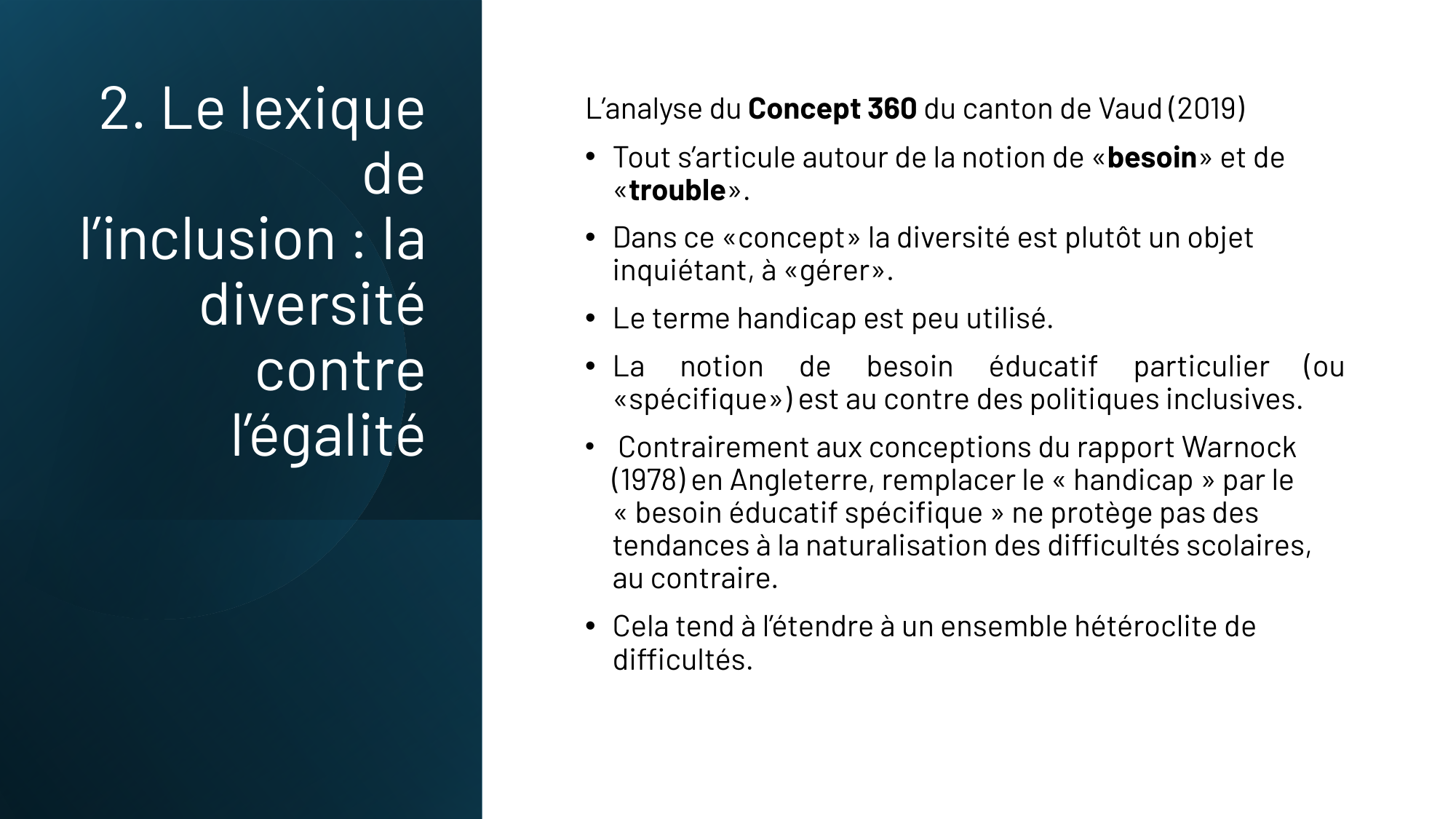

# 2. Le lexique de l’inclusion : la diversité contre l’égalité
L’analyse du Concept 360 du canton de Vaud (2019)
Tout s’articule autour de la notion de «besoin» et de «trouble».
Dans ce «concept» la diversité est plutôt un objet inquiétant, à «gérer».
Le terme handicap est peu utilisé.
La notion de besoin éducatif particulier (ou «spécifique») est au contre des politiques inclusives.
 Contrairement aux conceptions du rapport Warnock (1978) en Angleterre, remplacer le « handicap » par le « besoin éducatif spécifique » ne protège pas des tendances à la naturalisation des difficultés scolaires, au contraire.
Cela tend à l’étendre à un ensemble hétéroclite de difficultés.